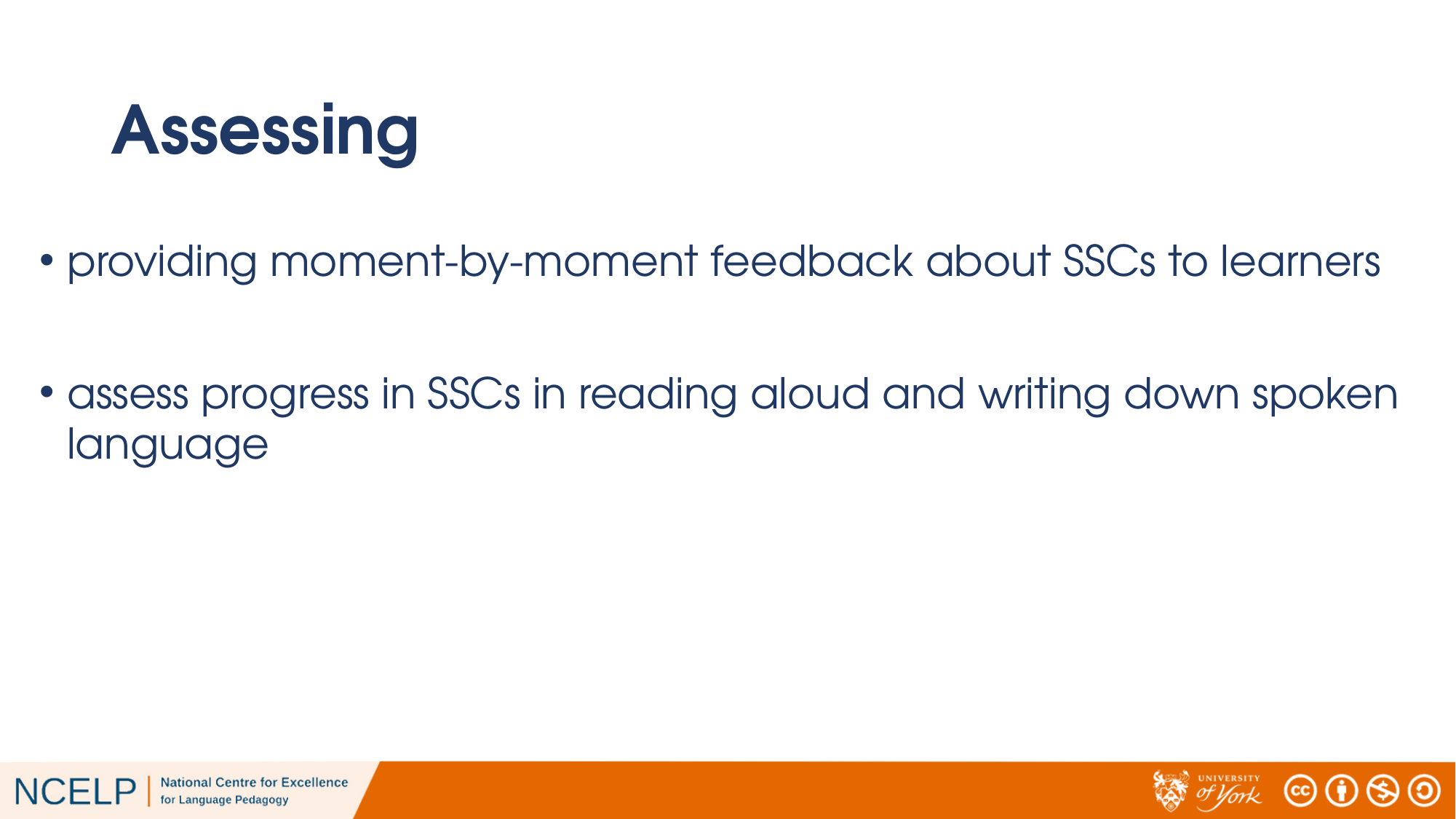

# Assessing
providing moment-by-moment feedback about SSCs to learners

assess progress in SSCs in reading aloud and writing down spoken language